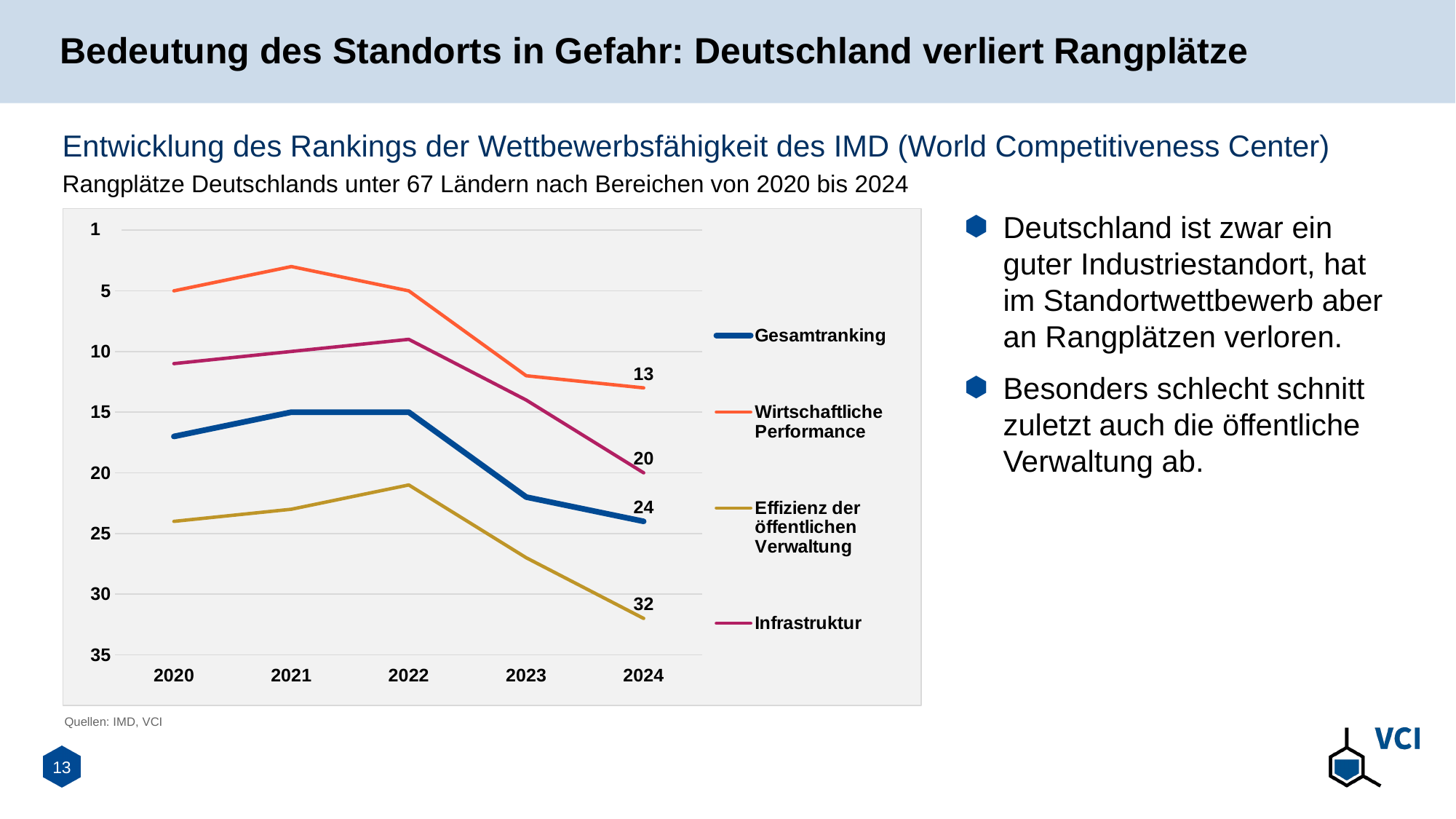

# Bedeutung des Standorts in Gefahr: Deutschland verliert Rangplätze
Entwicklung des Rankings der Wettbewerbsfähigkeit des IMD (World Competitiveness Center)
Rangplätze Deutschlands unter 67 Ländern nach Bereichen von 2020 bis 2024

Deutschland ist zwar ein guter Industriestandort, hat im Standortwettbewerb aber an Rangplätzen verloren.
Besonders schlecht schnitt zuletzt auch die öffentliche Verwaltung ab.

### Chart

| Category | Gesamtranking  | Wirtschaftliche Performance | Effizienz der öffentlichen Verwaltung | Infrastruktur |
|---|---|---|---|---|
| 2020 | 17.0 | 5.0 | 24.0 | 11.0 |
| 2021 | 15.0 | 3.0 | 23.0 | 10.0 |
| 2022 | 15.0 | 5.0 | 21.0 | 9.0 |
| 2023 | 22.0 | 12.0 | 27.0 | 14.0 |
| 2024 | 24.0 | 13.0 | 32.0 | 20.0 |
1
Quellen: IMD, VCI

13